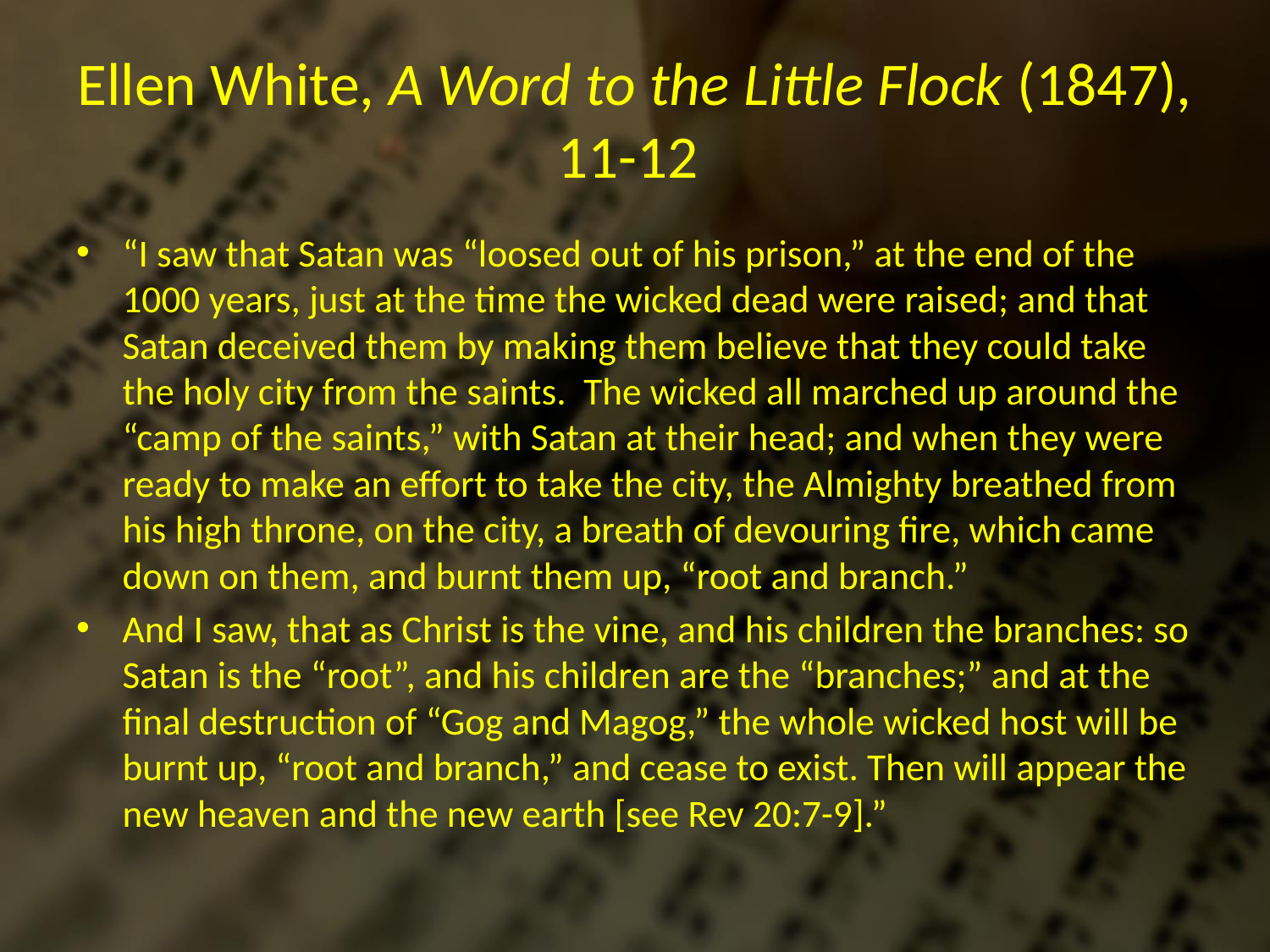

# Ellen White, A Word to the Little Flock (1847), 11-12
“I saw that Satan was “loosed out of his prison,” at the end of the 1000 years, just at the time the wicked dead were raised; and that Satan deceived them by making them believe that they could take the holy city from the saints.  The wicked all marched up around the “camp of the saints,” with Satan at their head; and when they were ready to make an effort to take the city, the Almighty breathed from his high throne, on the city, a breath of devouring fire, which came down on them, and burnt them up, “root and branch.”
And I saw, that as Christ is the vine, and his children the branches: so Satan is the “root”, and his children are the “branches;” and at the final destruction of “Gog and Magog,” the whole wicked host will be burnt up, “root and branch,” and cease to exist. Then will appear the new heaven and the new earth [see Rev 20:7-9].”